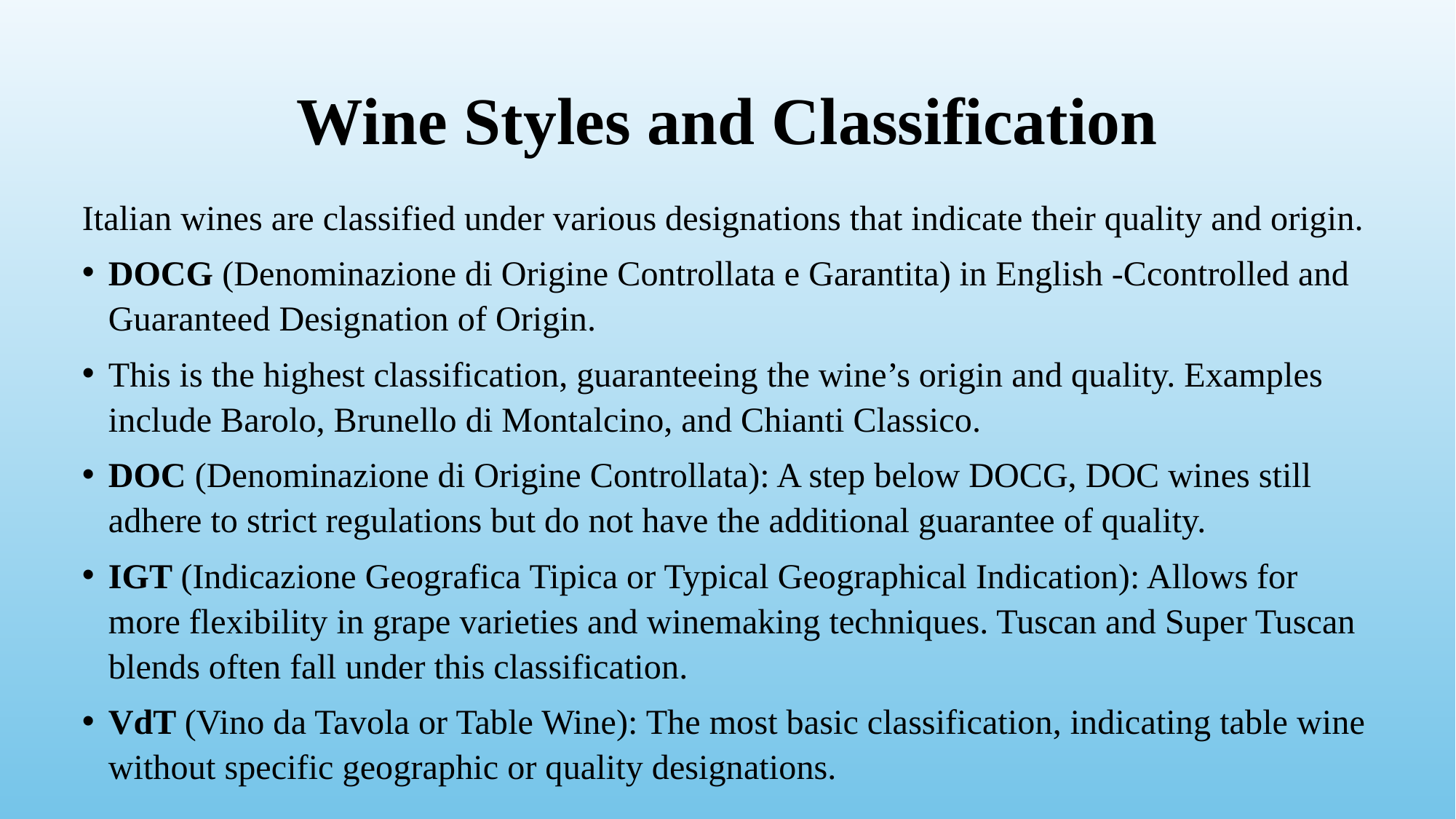

# Wine Styles and Classification
Italian wines are classified under various designations that indicate their quality and origin.
DOCG (Denominazione di Origine Controllata e Garantita) in English -Ccontrolled and Guaranteed Designation of Origin.
This is the highest classification, guaranteeing the wine’s origin and quality. Examples include Barolo, Brunello di Montalcino, and Chianti Classico.
DOC (Denominazione di Origine Controllata): A step below DOCG, DOC wines still adhere to strict regulations but do not have the additional guarantee of quality.
IGT (Indicazione Geografica Tipica or Typical Geographical Indication): Allows for more flexibility in grape varieties and winemaking techniques. Tuscan and Super Tuscan blends often fall under this classification.
VdT (Vino da Tavola or Table Wine): The most basic classification, indicating table wine without specific geographic or quality designations.